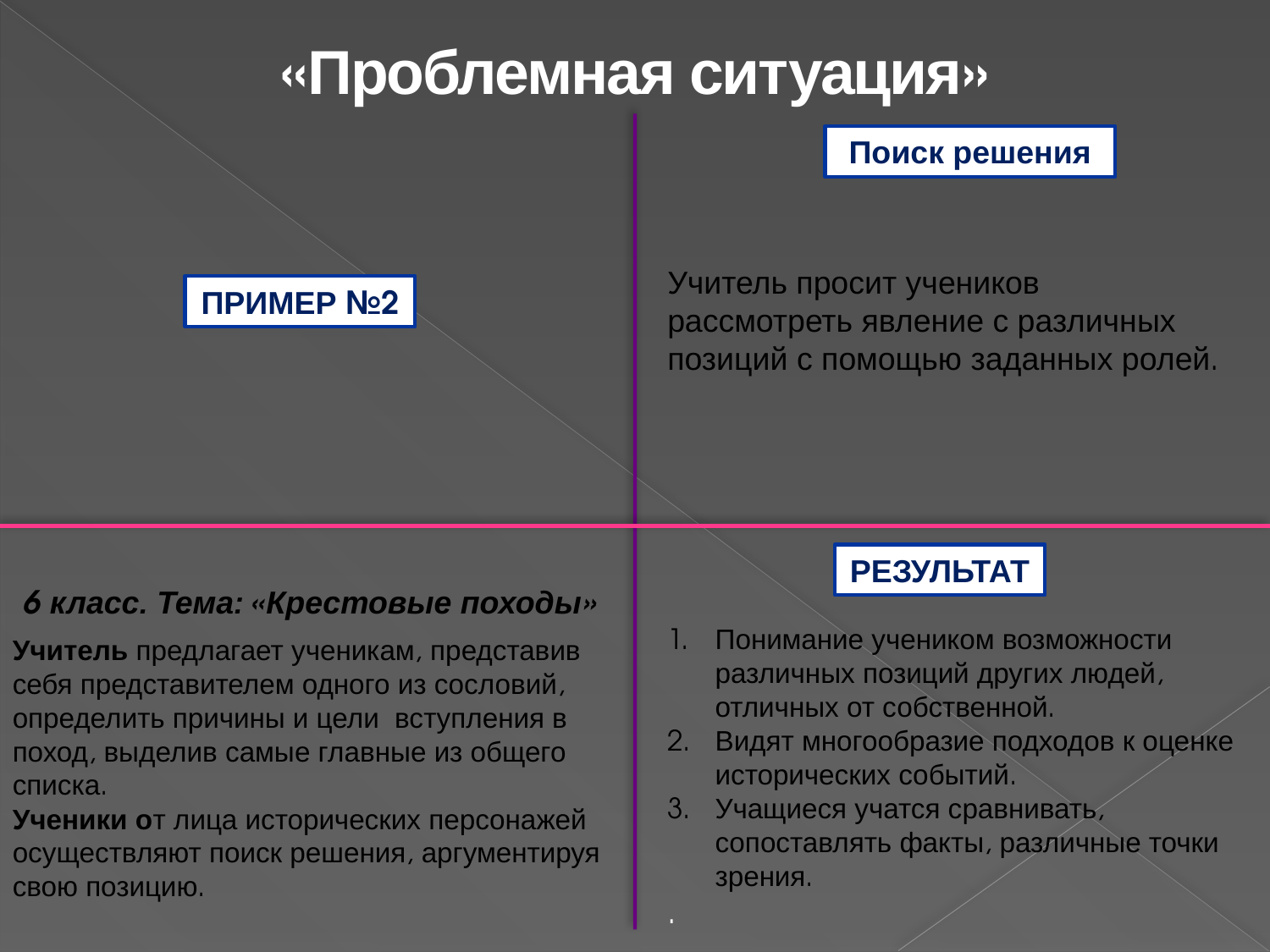

«Проблемная ситуация»
Поиск решения
Учитель просит учеников рассмотреть явление с различных позиций с помощью заданных ролей.
ПРИМЕР №2
РЕЗУЛЬТАТ
6 класс. Тема: «Крестовые походы»
Понимание учеником возможности различных позиций других людей, отличных от собственной.
Видят многообразие подходов к оценке исторических событий.
Учащиеся учатся сравнивать, сопоставлять факты, различные точки зрения.
.
Учитель предлагает ученикам, представив себя представителем одного из сословий, определить причины и цели  вступления в поход, выделив самые главные из общего списка.
Ученики от лица исторических персонажей осуществляют поиск решения, аргументируя свою позицию.